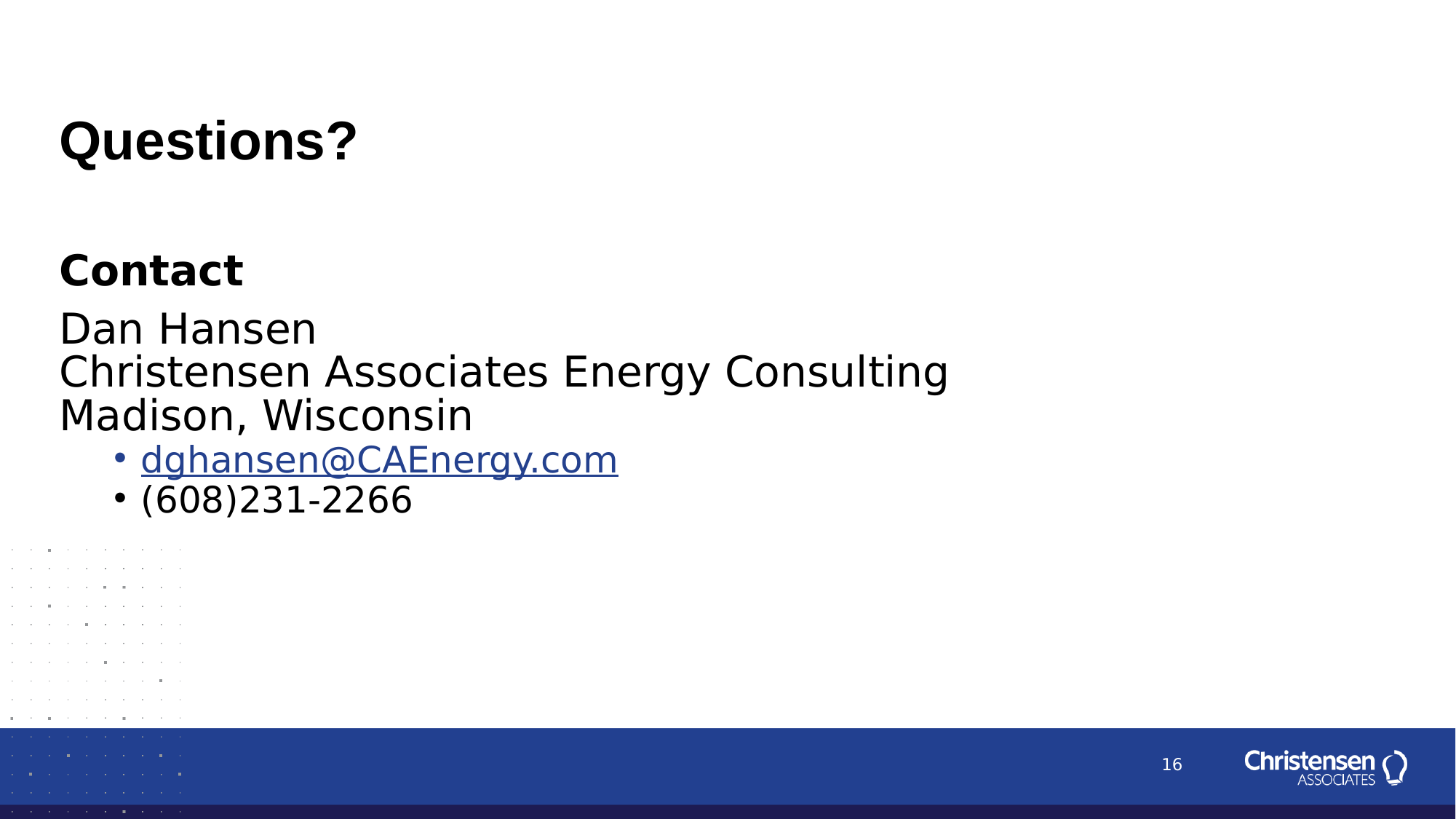

# Questions?
Contact
Dan Hansen
Christensen Associates Energy Consulting
Madison, Wisconsin
dghansen@CAEnergy.com
(608)231-2266
16